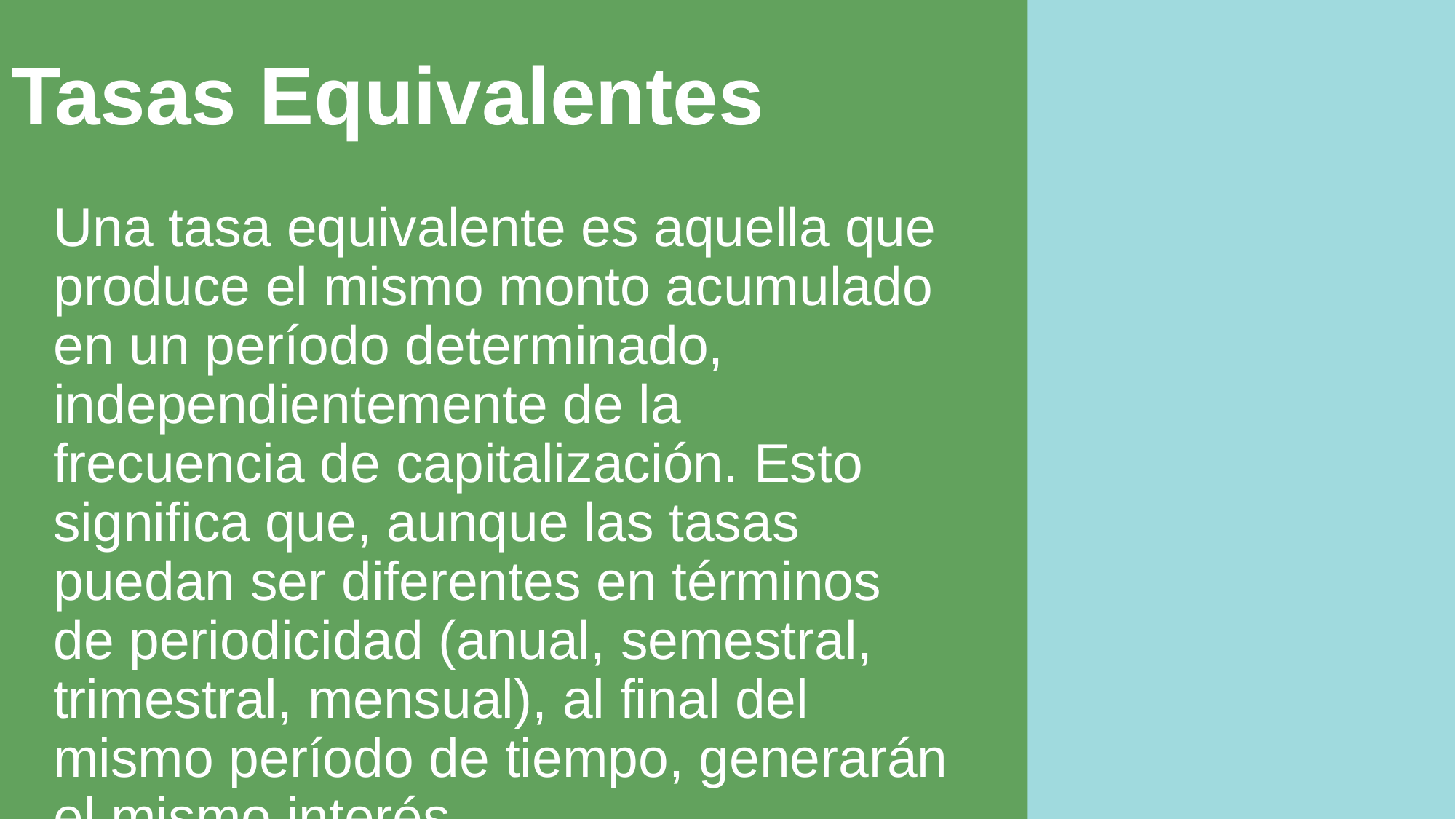

# Tasas Equivalentes
Una tasa equivalente es aquella que produce el mismo monto acumulado en un período determinado, independientemente de la frecuencia de capitalización. Esto significa que, aunque las tasas puedan ser diferentes en términos de periodicidad (anual, semestral, trimestral, mensual), al final del mismo período de tiempo, generarán el mismo interés.